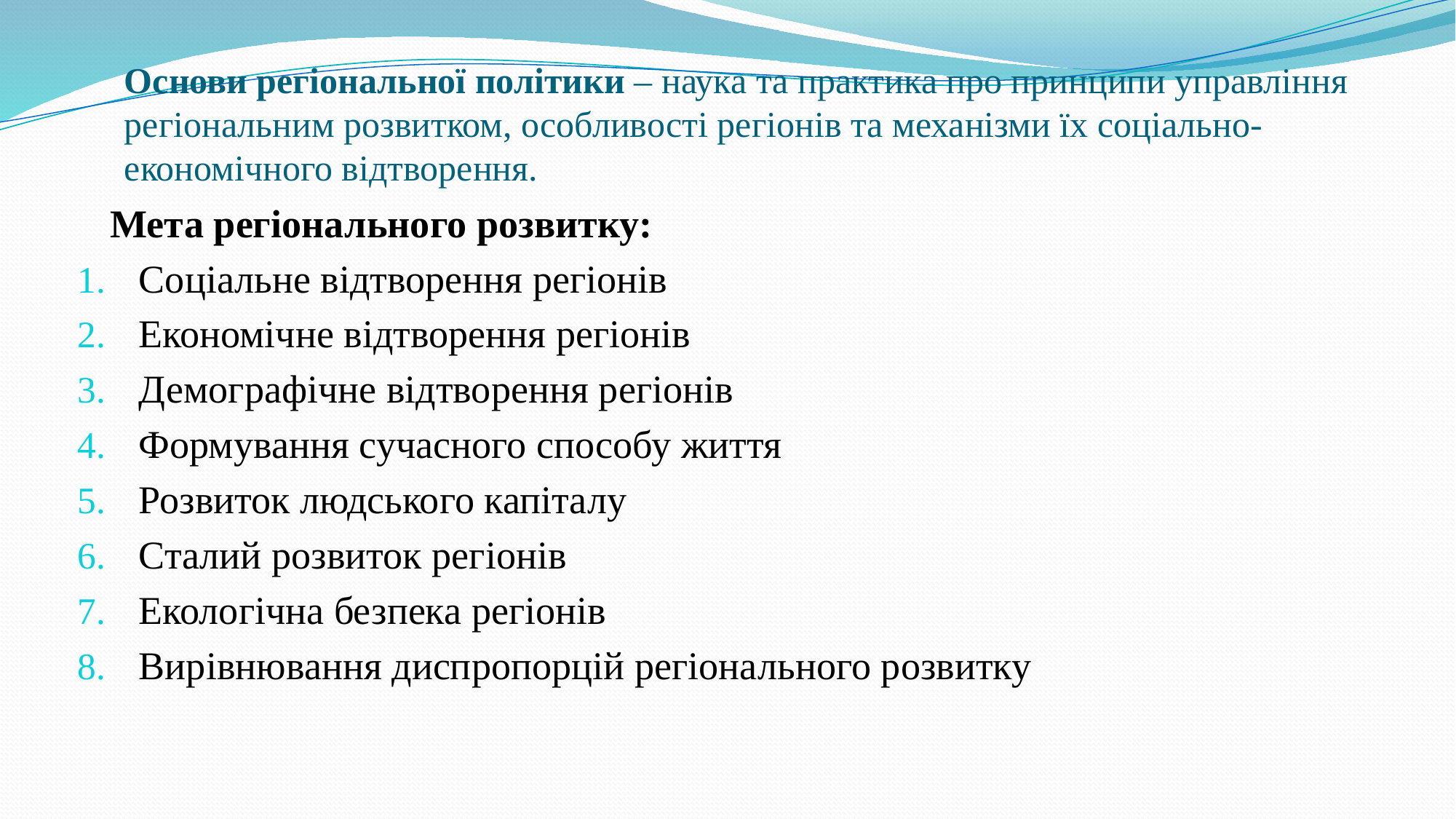

# Основи регіональної політики – наука та практика про принципи управління регіональним розвитком, особливості регіонів та механізми їх соціально-економічного відтворення.
	Мета регіонального розвитку:
Соціальне відтворення регіонів
Економічне відтворення регіонів
Демографічне відтворення регіонів
Формування сучасного способу життя
Розвиток людського капіталу
Сталий розвиток регіонів
Екологічна безпека регіонів
Вирівнювання диспропорцій регіонального розвитку